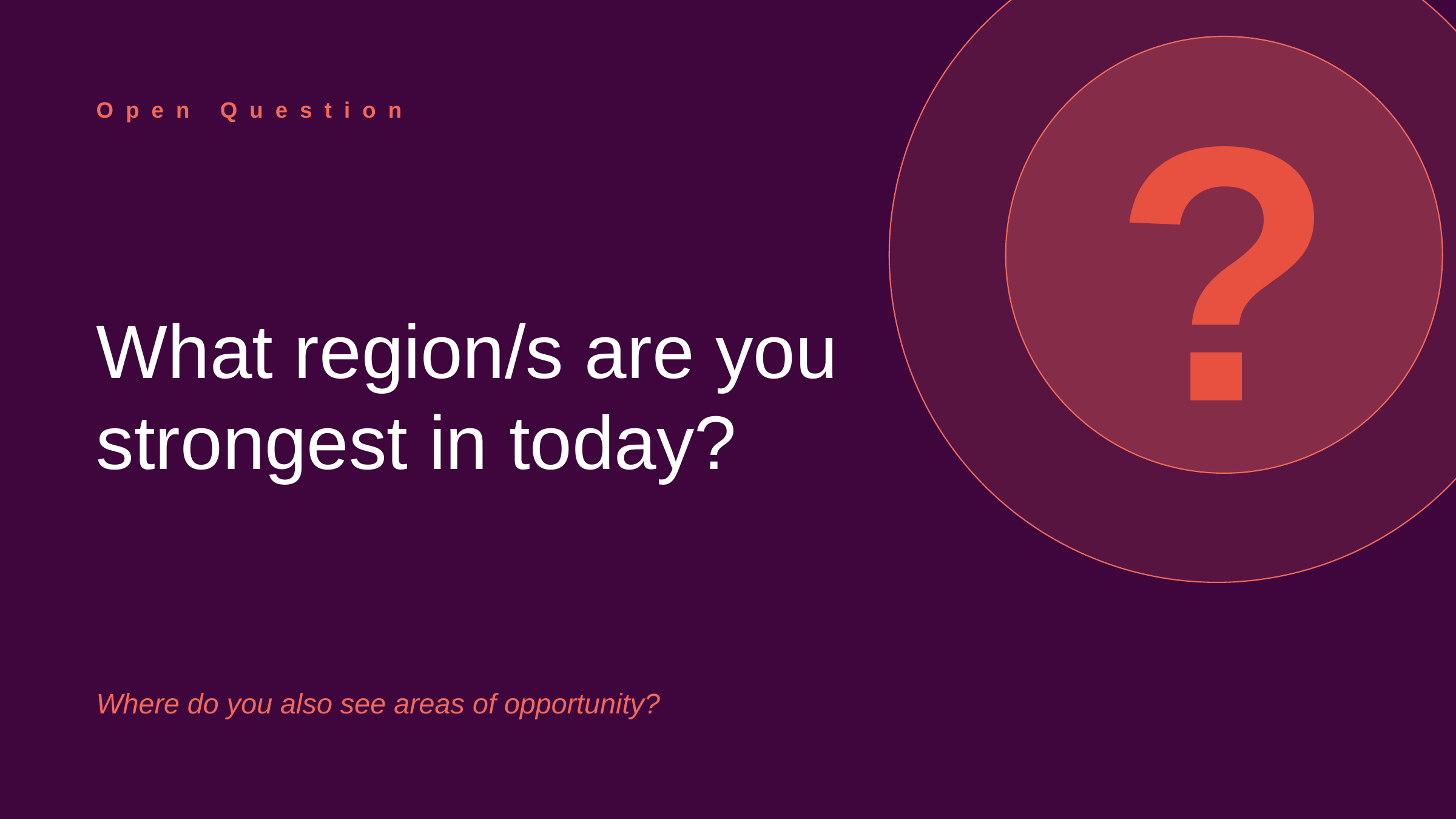

?
Open Question
What region/s are you strongest in today?
Where do you also see areas of opportunity?